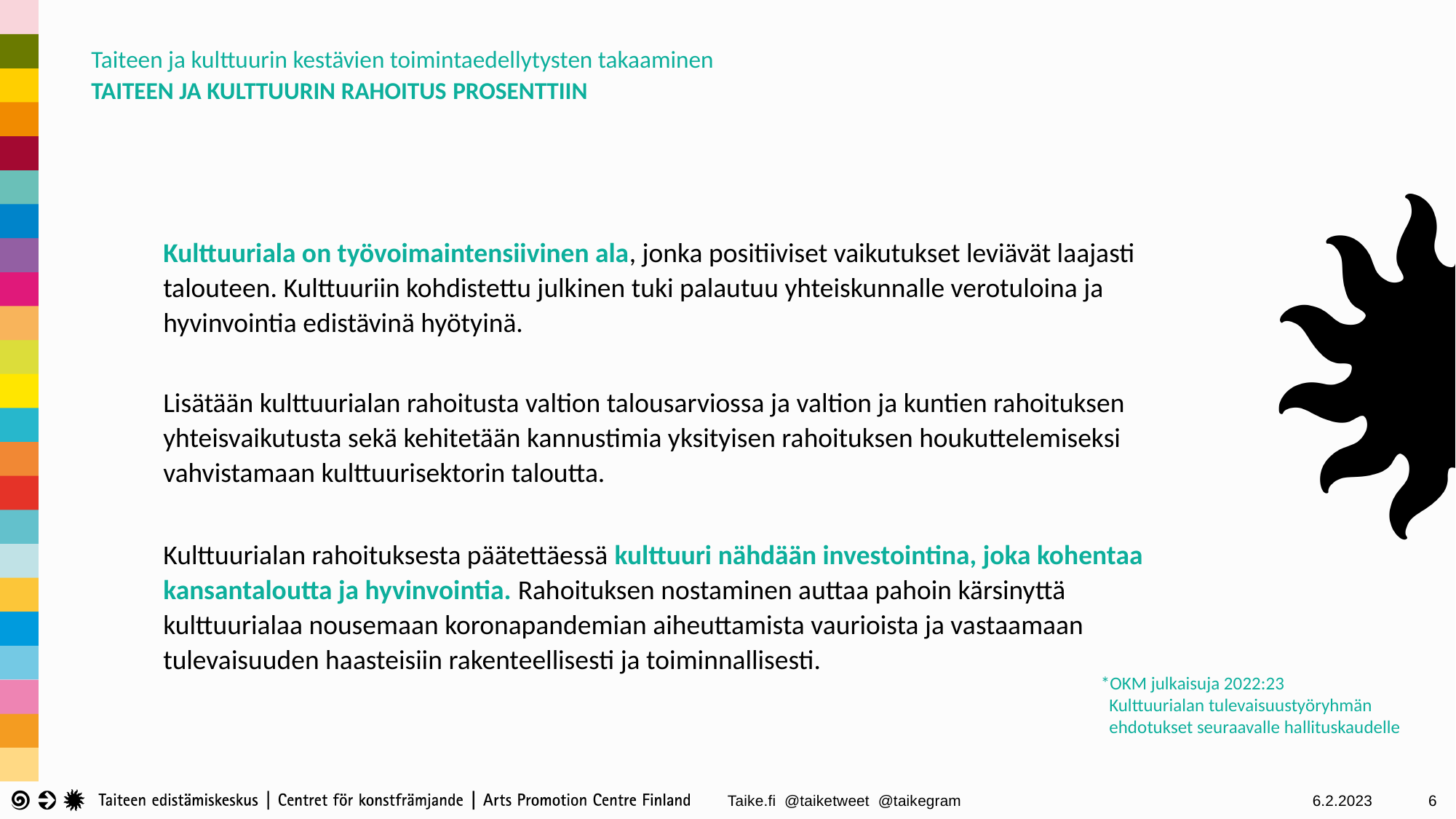

Taiteen ja kulttuurin kestävien toimintaedellytysten takaaminen
TAITEEN JA KULTTUURIN RAHOITUS PROSENTTIIN

Kulttuuriala on työvoimaintensiivinen ala, jonka positiiviset vaikutukset leviävät laajasti talouteen. Kulttuuriin kohdistettu julkinen tuki palautuu yhteiskunnalle verotuloina ja hyvinvointia edistävinä hyötyinä.
Lisätään kulttuurialan rahoitusta valtion talousarviossa ja valtion ja kuntien rahoituksen yhteisvaikutusta sekä kehitetään kannustimia yksityisen rahoituksen houkuttelemiseksi vahvistamaan kulttuurisektorin taloutta.
Kulttuurialan rahoituksesta päätettäessä kulttuuri nähdään investointina, joka kohentaa kansantaloutta ja hyvinvointia. Rahoituksen nostaminen auttaa pahoin kärsinyttä kulttuurialaa nousemaan koronapandemian aiheuttamista vaurioista ja vastaamaan tulevaisuuden haasteisiin rakenteellisesti ja toiminnallisesti.

*OKM julkaisuja 2022:23
  Kulttuurialan tulevaisuustyöryhmän
  ehdotukset seuraavalle hallituskaudelle
6.2.2023
6